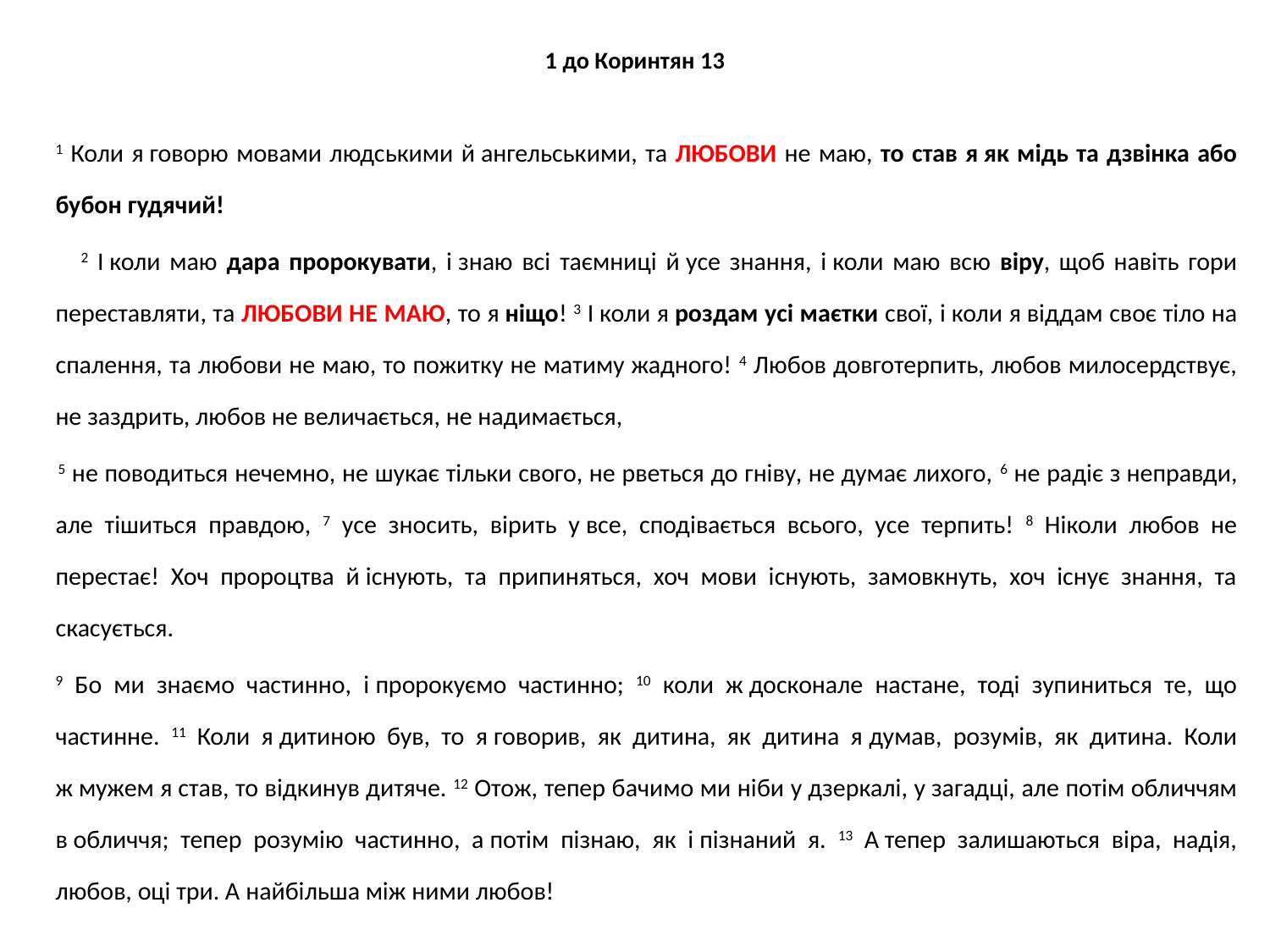

# 1 до Коринтян 13
	1 Коли я говорю мовами людськими й ангельськими, та ЛЮБОВИ не маю, то став я як мідь та дзвінка або бубон гудячий!
          2 І коли маю дара пророкувати, і знаю всі таємниці й усе знання, і коли маю всю віру, щоб навіть гори переставляти, та ЛЮБОВИ НЕ МАЮ, то я ніщо! 3 І коли я роздам усі маєтки свої, і коли я віддам своє тіло на спалення, та любови не маю, то пожитку не матиму жадного! 4 Любов довготерпить, любов милосердствує, не заздрить, любов не величається, не надимається,
   	5 не поводиться нечемно, не шукає тільки свого, не рветься до гніву, не думає лихого, 6 не радіє з неправди, але тішиться правдою, 7 усе зносить, вірить у все, сподівається всього, усе терпить! 8 Ніколи любов не перестає! Хоч пророцтва й існують, та припиняться, хоч мови існують, замовкнуть, хоч існує знання, та скасується.
	9 Бо ми знаємо частинно, і пророкуємо частинно; 10 коли ж досконале настане, тоді зупиниться те, що частинне. 11 Коли я дитиною був, то я говорив, як дитина, як дитина я думав, розумів, як дитина. Коли ж мужем я став, то відкинув дитяче. 12 Отож, тепер бачимо ми ніби у дзеркалі, у загадці, але потім обличчям в обличчя; тепер розумію частинно, а потім пізнаю, як і пізнаний я. 13 А тепер залишаються віра, надія, любов, оці три. А найбільша між ними любов!